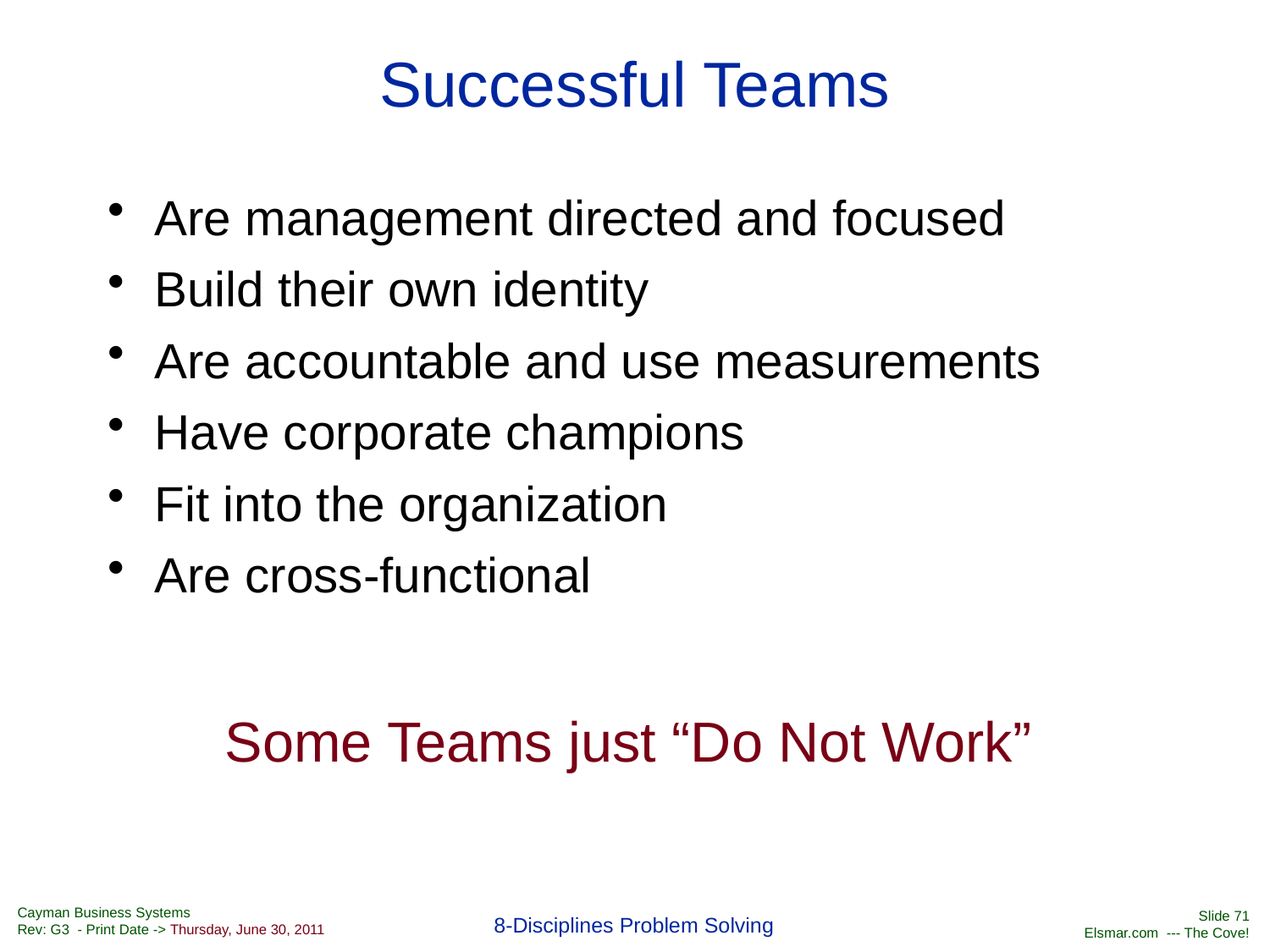

# Successful Teams
Are management directed and focused
Build their own identity
Are accountable and use measurements
Have corporate champions
Fit into the organization
Are cross-functional
Some Teams just “Do Not Work”